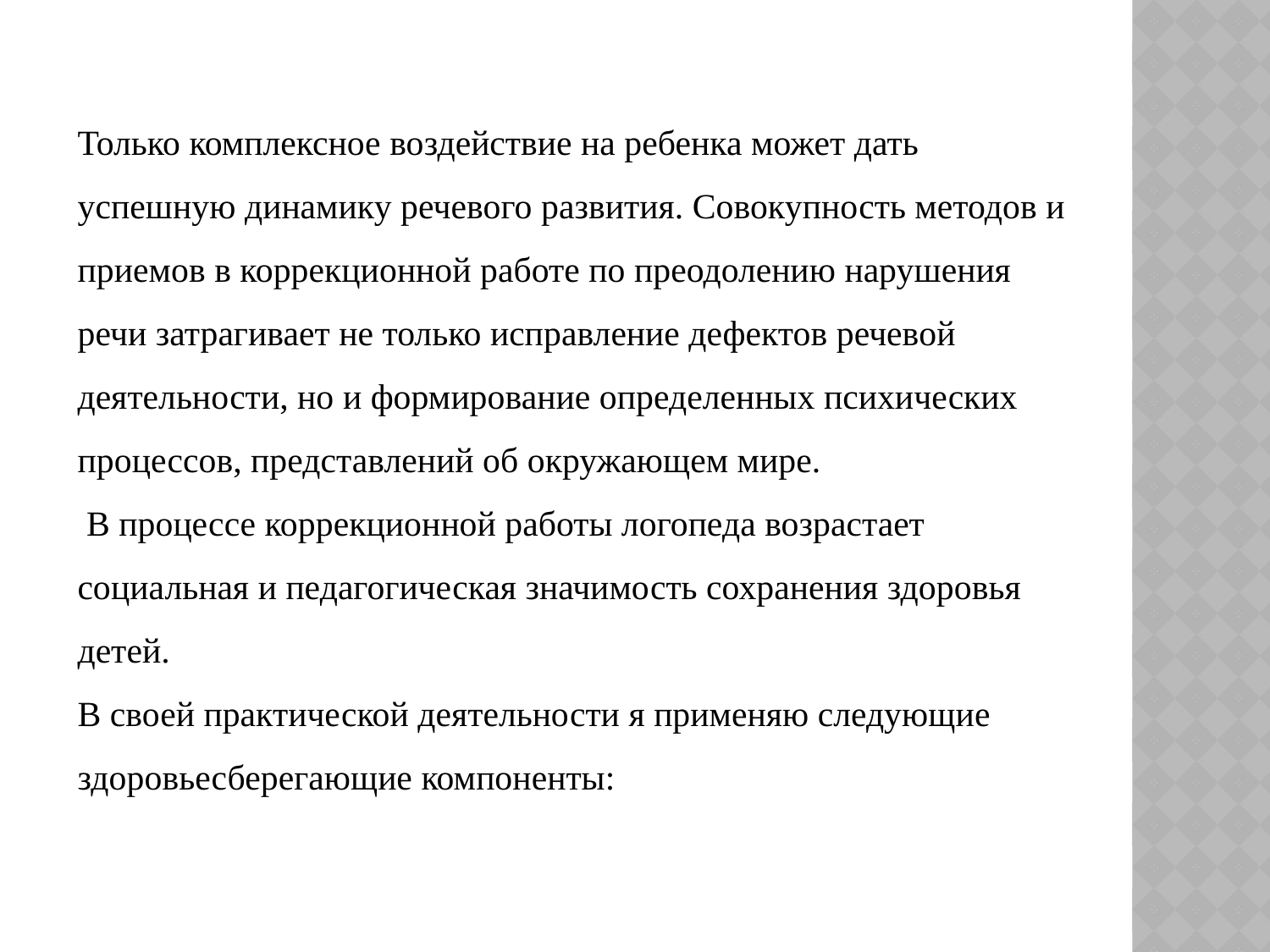

Только комплексное воздействие на ребенка может дать успешную динамику речевого развития. Совокупность методов и приемов в коррекционной работе по преодолению нарушения речи затрагивает не только исправление дефектов речевой деятельности, но и формирование определенных психических процессов, представлений об окружающем мире.
 В процессе коррекционной работы логопеда возрастает социальная и педагогическая значимость сохранения здоровья детей.
В своей практической деятельности я применяю следующие здоровьесберегающие компоненты: